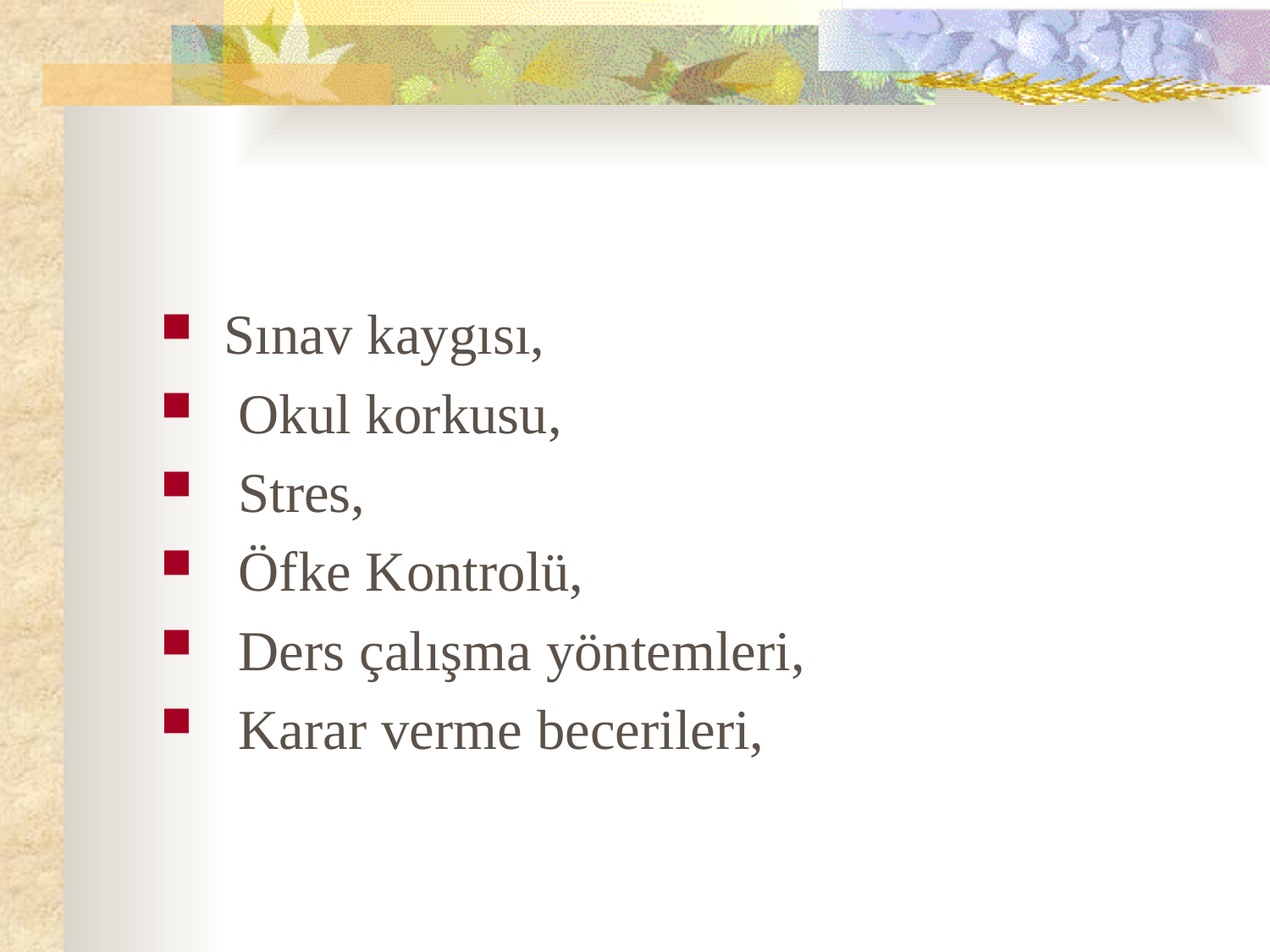

#
Sınav kaygısı,
 Okul korkusu,
 Stres,
 Öfke Kontrolü,
 Ders çalışma yöntemleri,
 Karar verme becerileri,